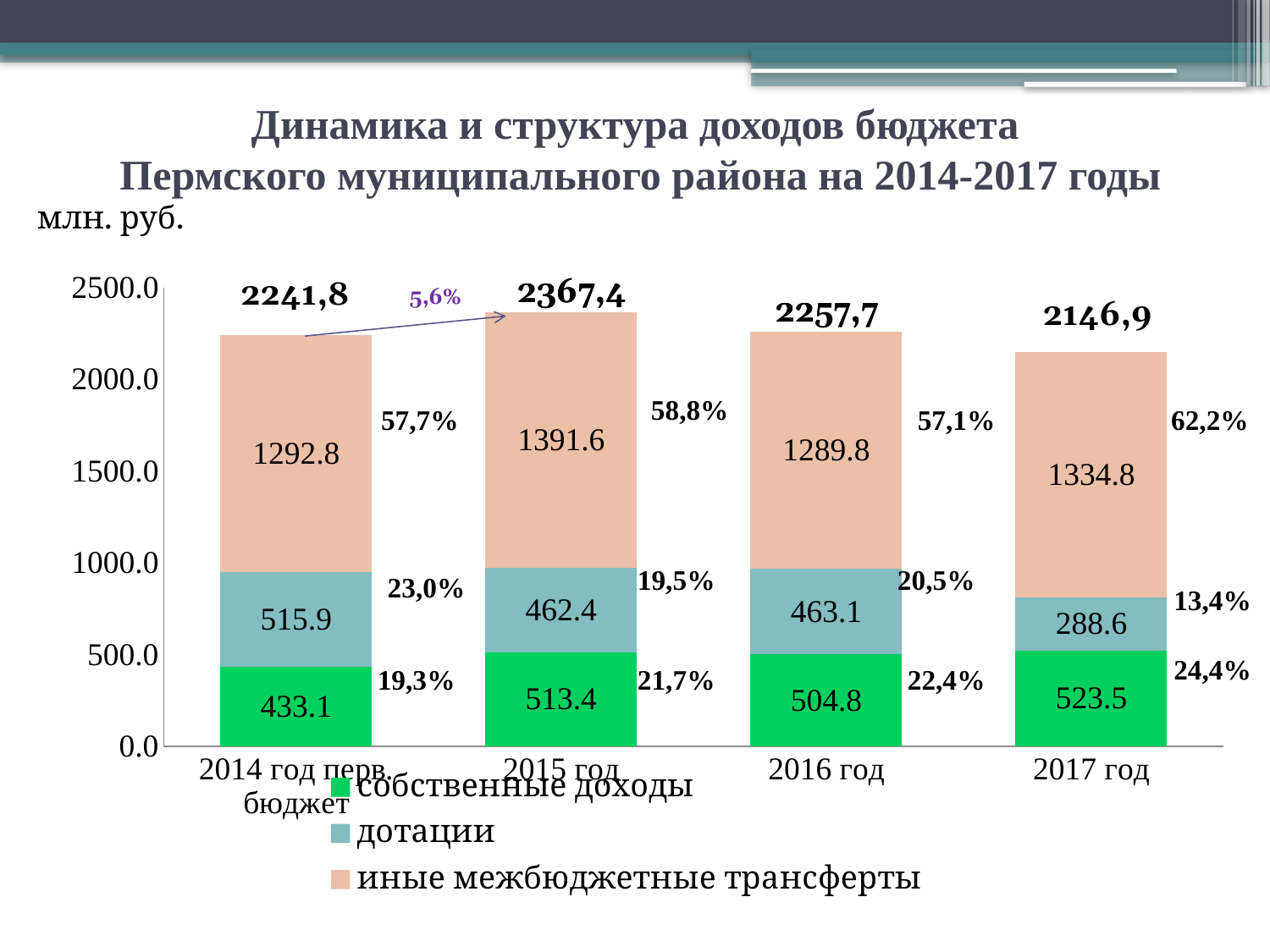

# Динамика и структура доходов бюджета Пермского муниципального района на 2014-2017 годы
млн. руб.

### Chart

| Category | собственные доходы | дотации  | иные межбюджетные трансферты |
|---|---|---|---|
| 2014 год перв. бюджет | 433.1 | 515.9 | 1292.8 |
| 2015 год | 513.4 | 462.4 | 1391.6 |
| 2016 год | 504.8 | 463.1 | 1289.8 |
| 2017 год | 523.5 | 288.6 | 1334.8 |
5,6%
58,8%
57,7%
57,1%
62,2%
19,5%
20,5%
23,0%
13,4%
24,4%
19,3%
21,7%
22,4%